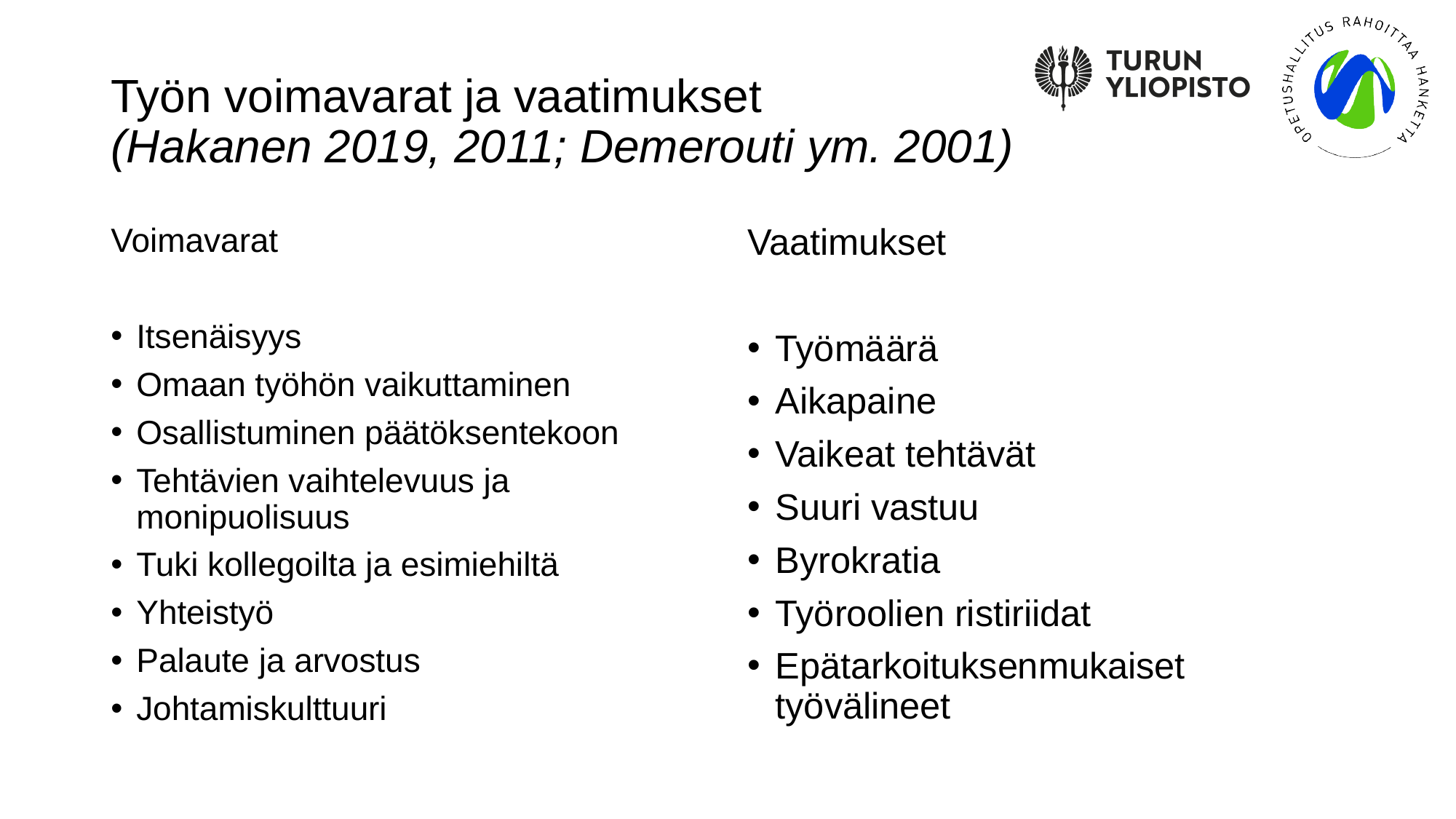

# Työn voimavarat ja vaatimukset (Hakanen 2019, 2011; Demerouti ym. 2001)
Voimavarat

Itsenäisyys
Omaan työhön vaikuttaminen
Osallistuminen päätöksentekoon
Tehtävien vaihtelevuus ja monipuolisuus
Tuki kollegoilta ja esimiehiltä
Yhteistyö
Palaute ja arvostus
Johtamiskulttuuri
Vaatimukset

Työmäärä
Aikapaine
Vaikeat tehtävät
Suuri vastuu
Byrokratia
Työroolien ristiriidat
Epätarkoituksenmukaiset työvälineet